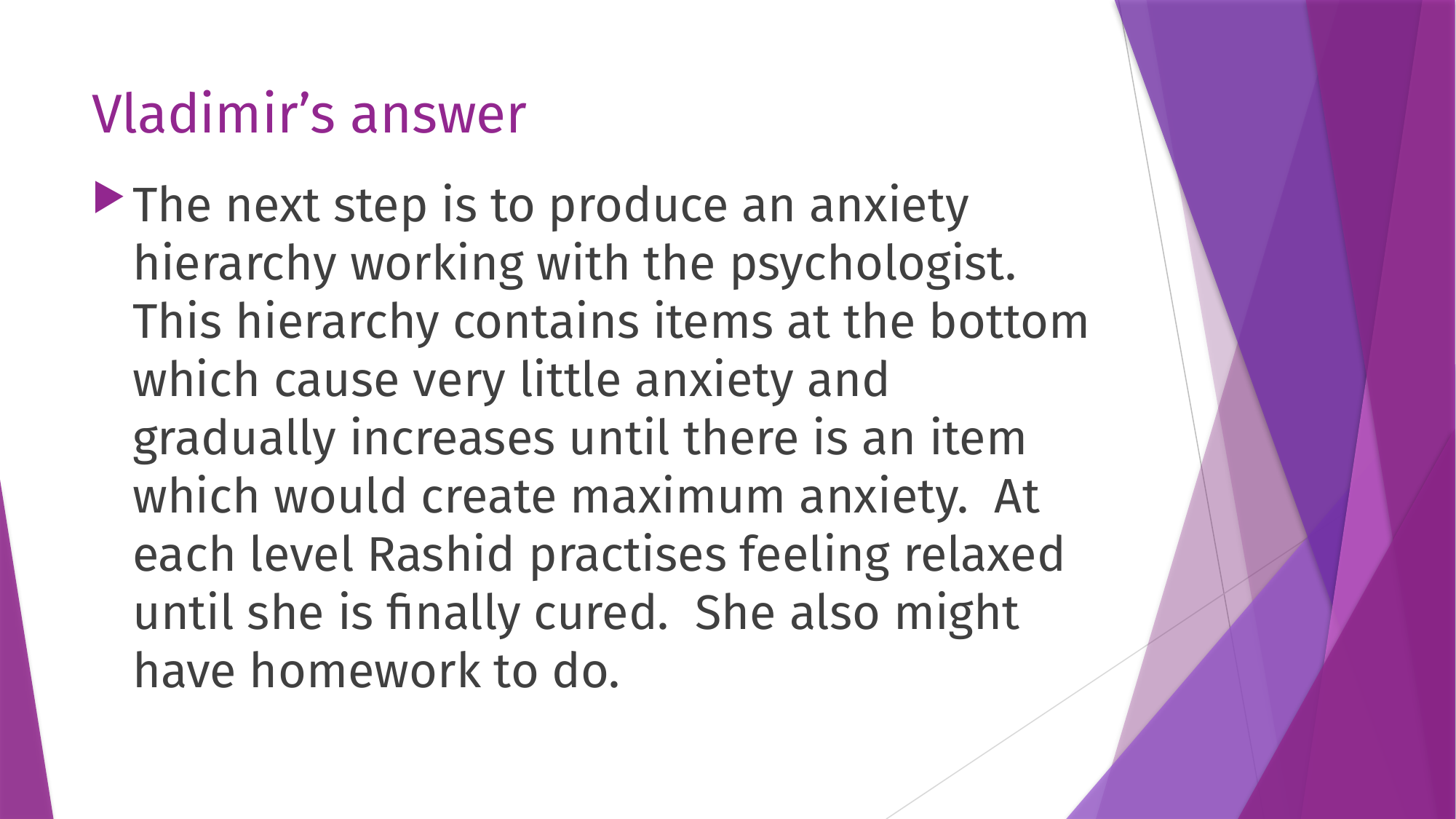

# Vladimir’s answer
The next step is to produce an anxiety hierarchy working with the psychologist.  This hierarchy contains items at the bottom which cause very little anxiety and gradually increases until there is an item which would create maximum anxiety.  At each level Rashid practises feeling relaxed until she is finally cured.  She also might have homework to do.